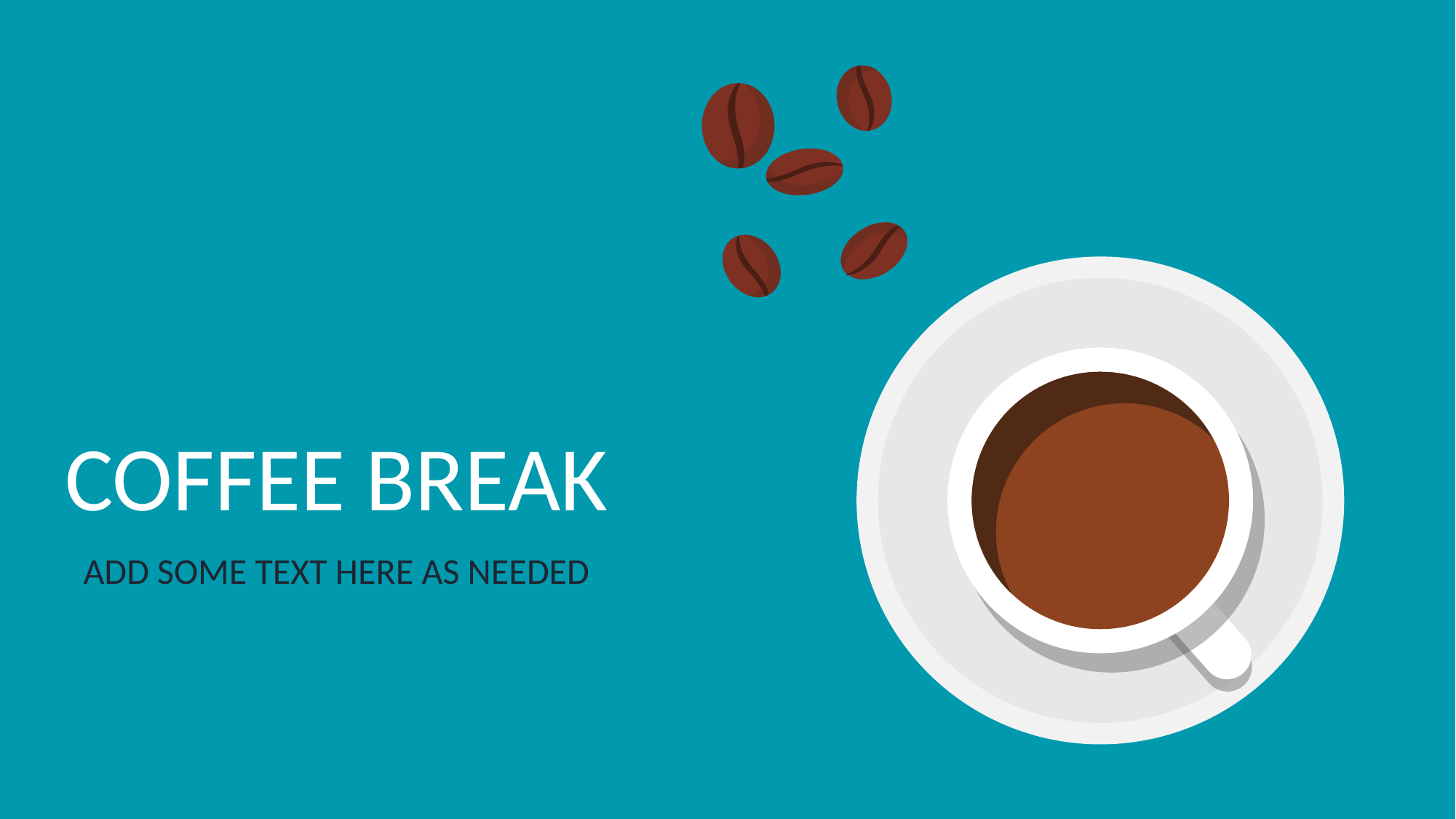

# Coffee Break

Add some text here as needed